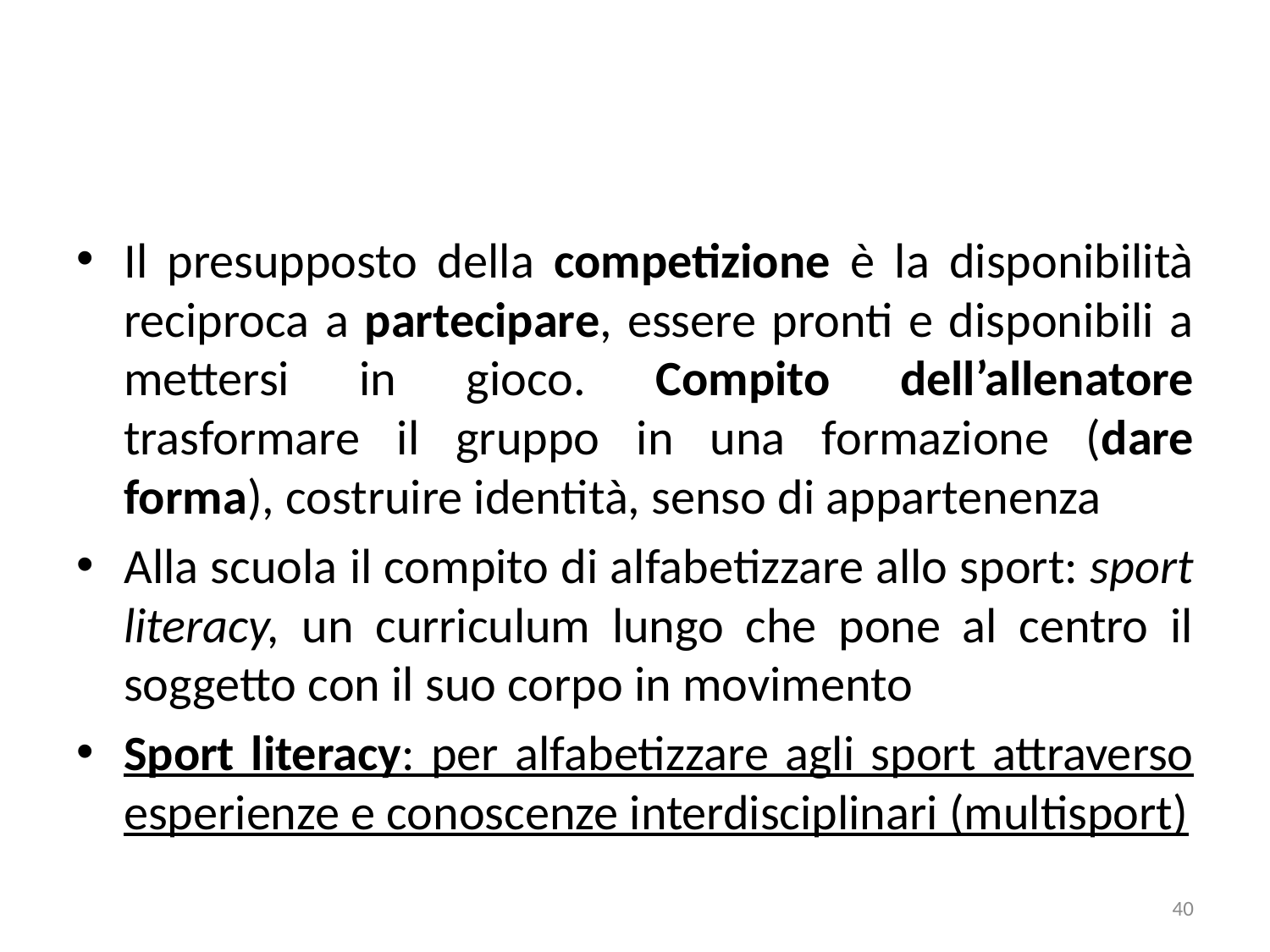

Il presupposto della competizione è la disponibilità reciproca a partecipare, essere pronti e disponibili a mettersi in gioco. Compito dell’allenatore trasformare il gruppo in una formazione (dare forma), costruire identità, senso di appartenenza
Alla scuola il compito di alfabetizzare allo sport: sport literacy, un curriculum lungo che pone al centro il soggetto con il suo corpo in movimento
Sport literacy: per alfabetizzare agli sport attraverso esperienze e conoscenze interdisciplinari (multisport)

40